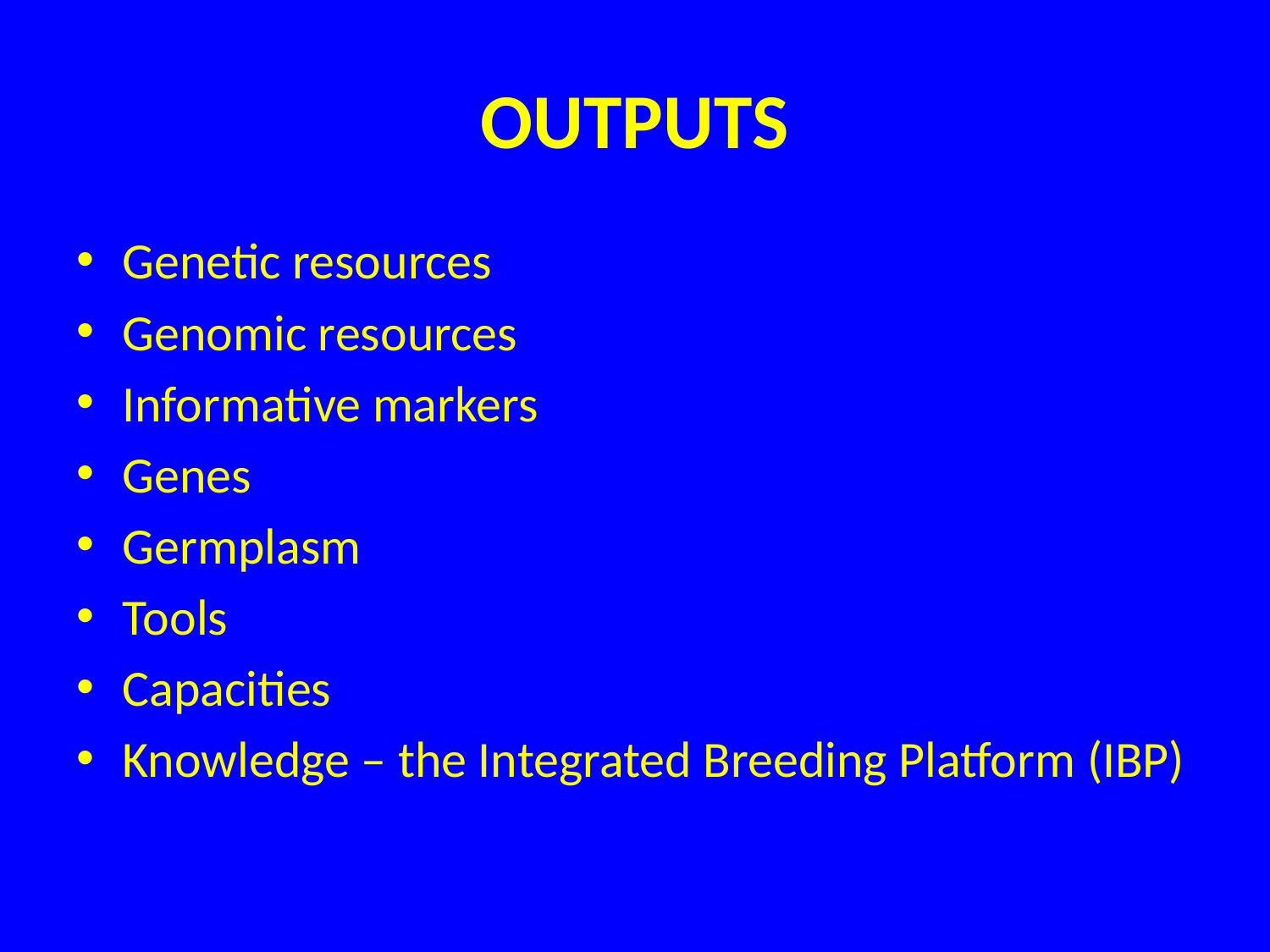

# OUTPUTS
Genetic resources
Genomic resources
Informative markers
Genes
Germplasm
Tools
Capacities
Knowledge – the Integrated Breeding Platform (IBP)